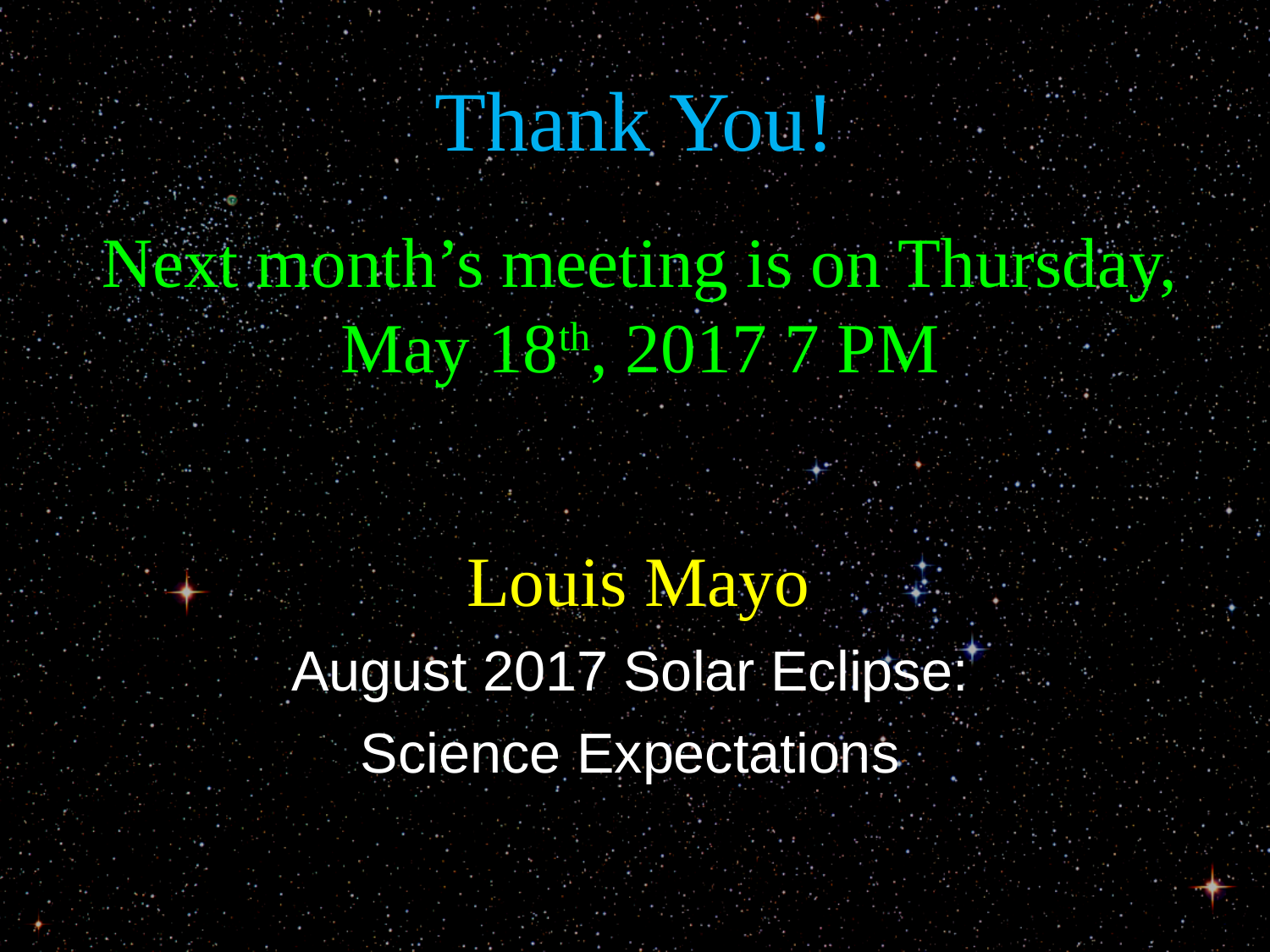

# Thank You!
Next month’s meeting is on Thursday, May 18th, 2017 7 PM

Louis Mayo
August 2017 Solar Eclipse:
Science Expectations